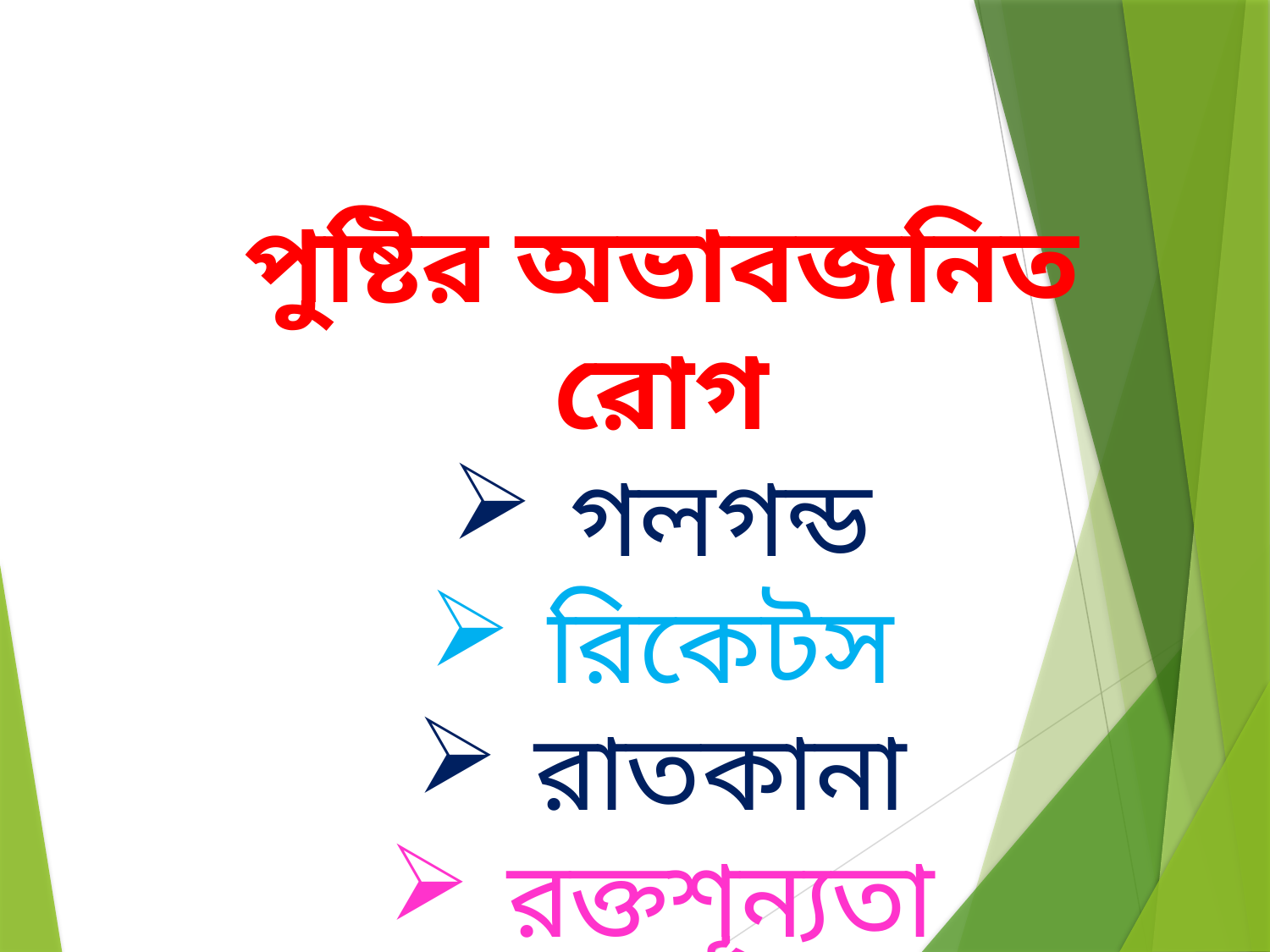

পুষ্টির অভাবজনিত রোগ
গলগন্ড
রিকেটস
রাতকানা
রক্তশূন্যতা